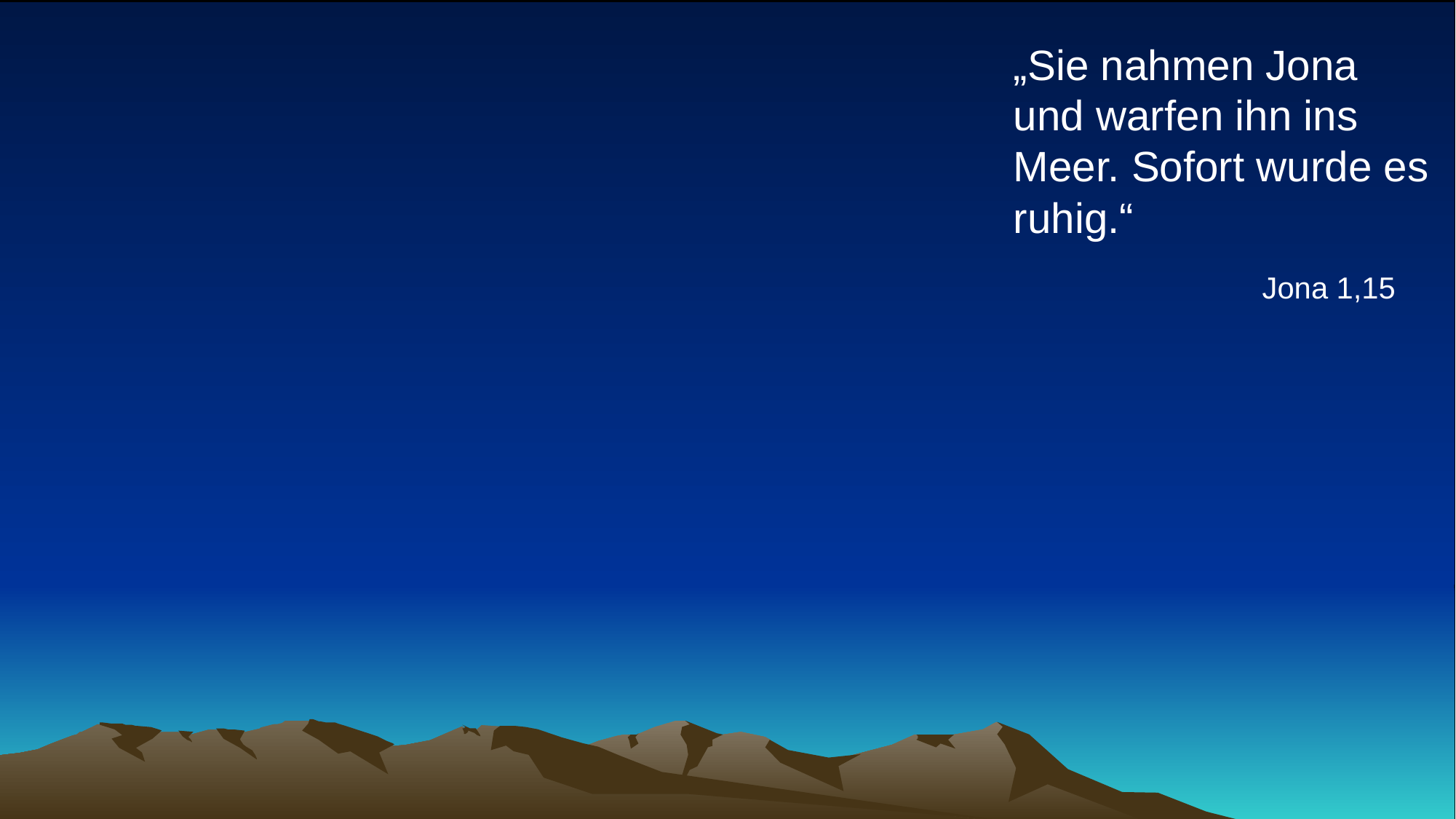

# „Sie nahmen Jona und warfen ihn ins Meer. Sofort wurde es ruhig.“
Jona 1,15